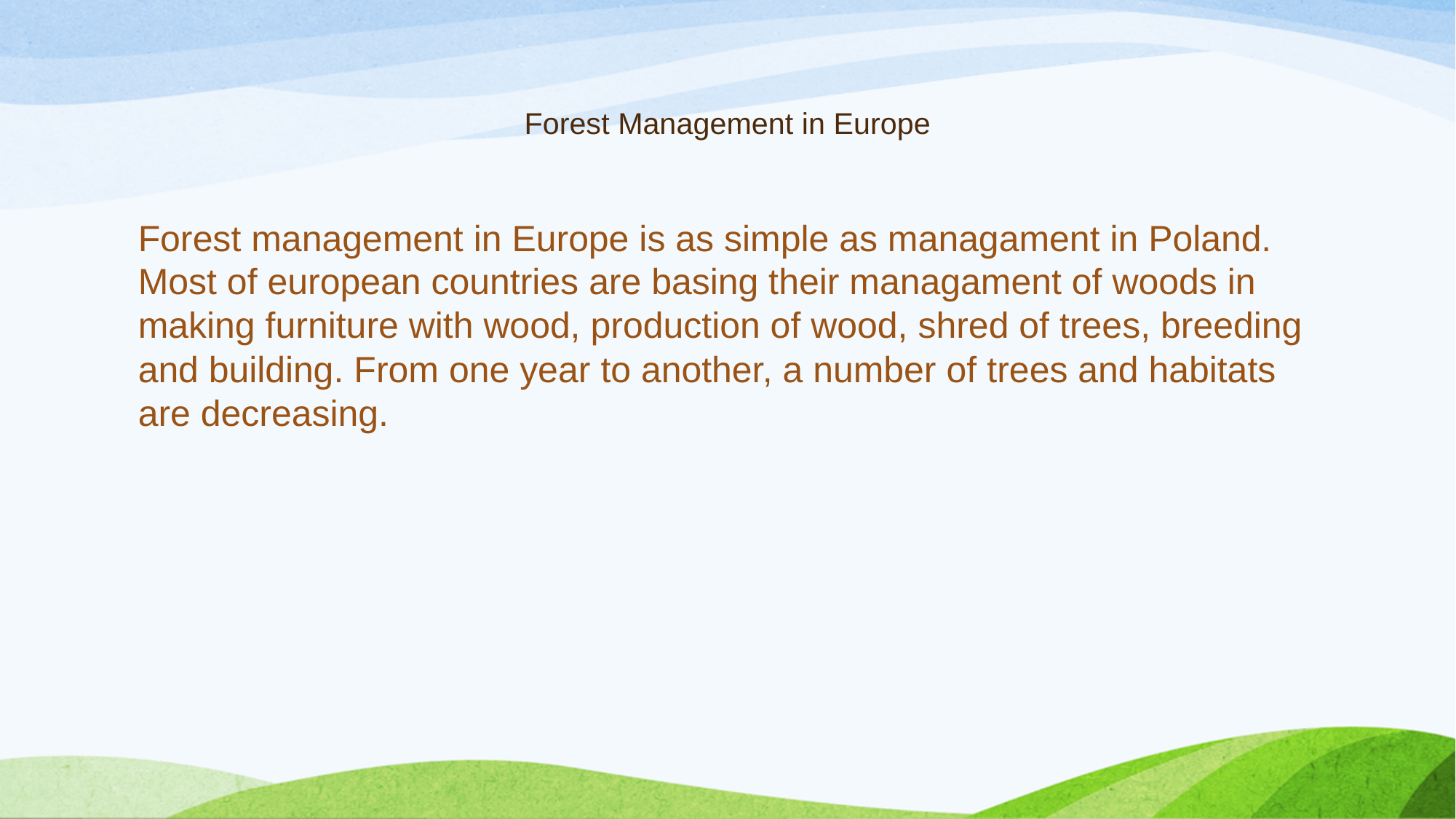

# Forest Management in Europe
Forest management in Europe is as simple as managament in Poland. Most of european countries are basing their managament of woods in making furniture with wood, production of wood, shred of trees, breeding and building. From one year to another, a number of trees and habitats are decreasing.